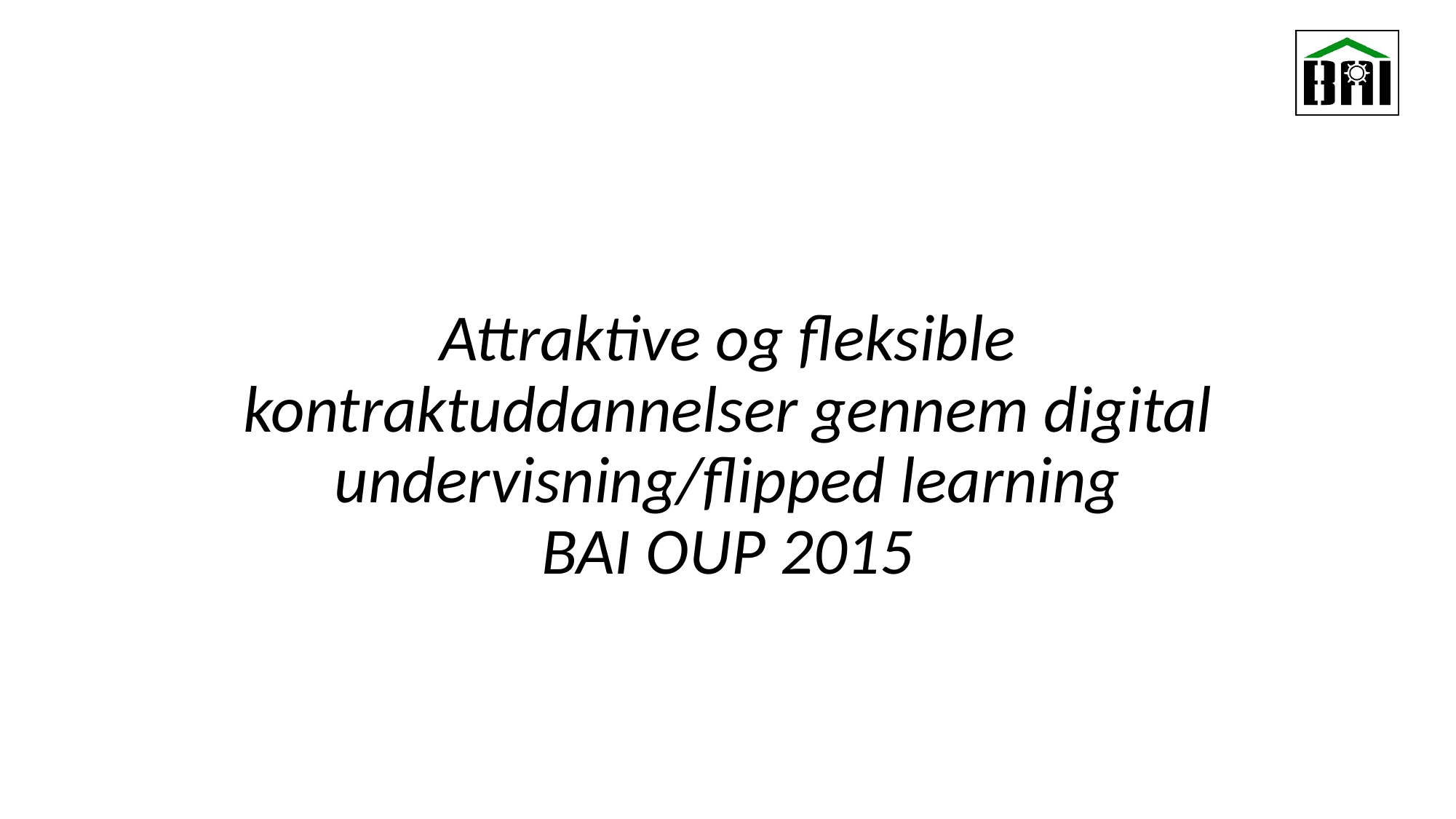

# Attraktive og fleksible kontraktuddannelser gennem digital undervisning/flipped learning BAI OUP 2015